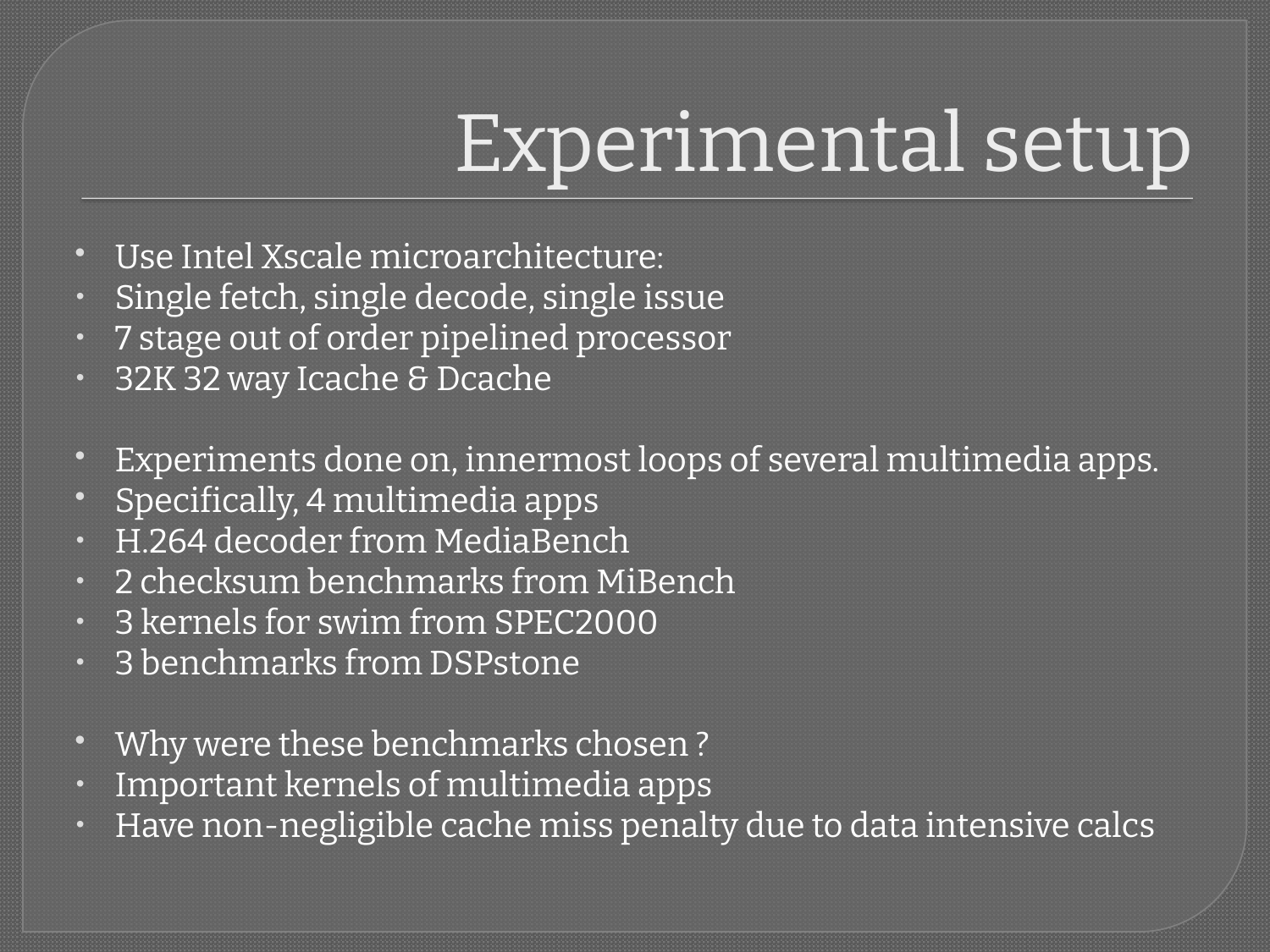

# Experimental setup
Use Intel Xscale microarchitecture:
Single fetch, single decode, single issue
7 stage out of order pipelined processor
32K 32 way Icache & Dcache

Experiments done on, innermost loops of several multimedia apps.
Specifically, 4 multimedia apps
H.264 decoder from MediaBench
2 checksum benchmarks from MiBench
3 kernels for swim from SPEC2000
3 benchmarks from DSPstone

Why were these benchmarks chosen ?
Important kernels of multimedia apps
Have non-negligible cache miss penalty due to data intensive calcs